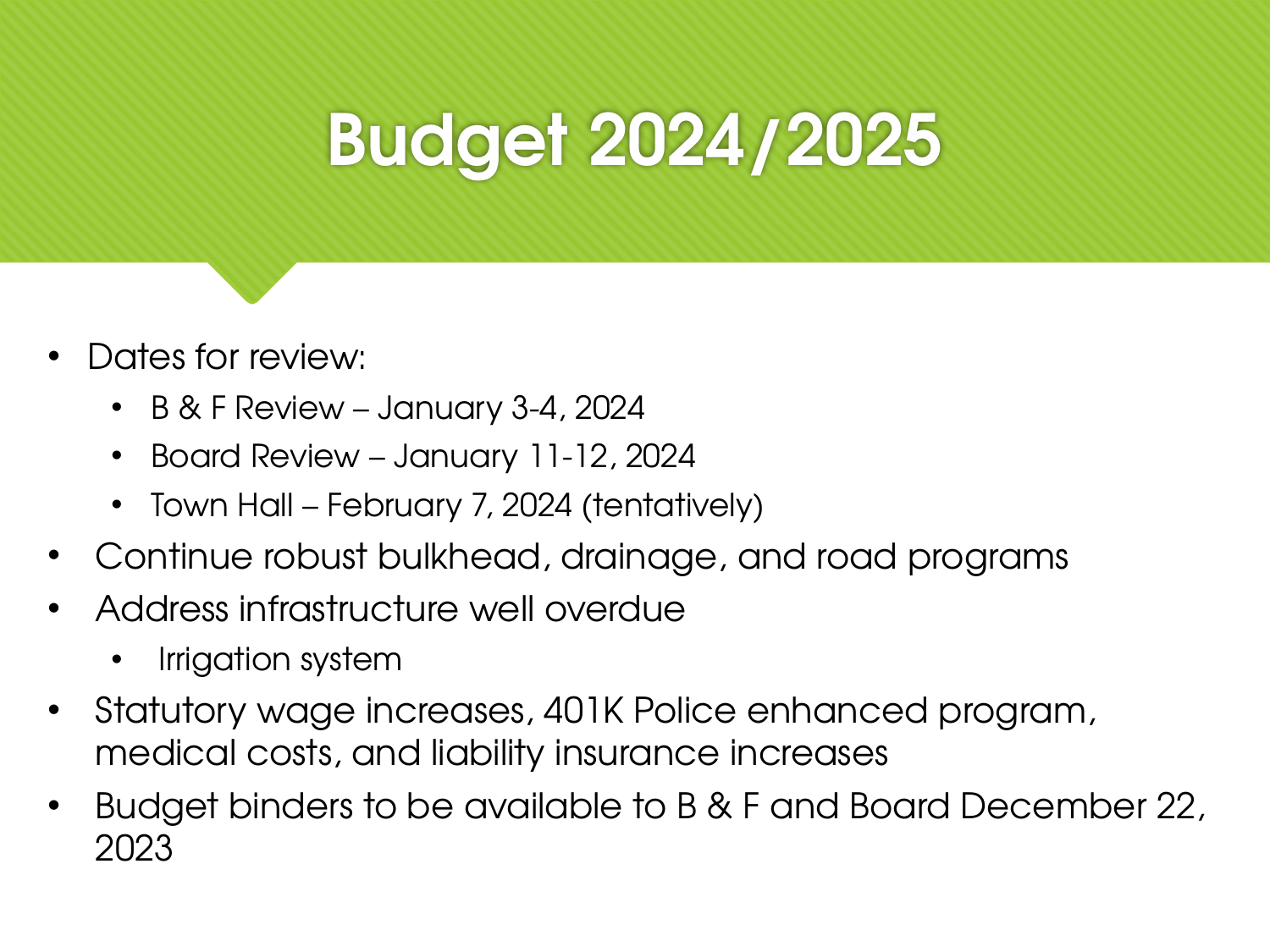

# Budget 2024/2025
Dates for review:
B & F Review – January 3-4, 2024
Board Review – January 11-12, 2024
Town Hall – February 7, 2024 (tentatively)
Continue robust bulkhead, drainage, and road programs
Address infrastructure well overdue
Irrigation system
Statutory wage increases, 401K Police enhanced program, medical costs, and liability insurance increases
Budget binders to be available to B & F and Board December 22, 2023